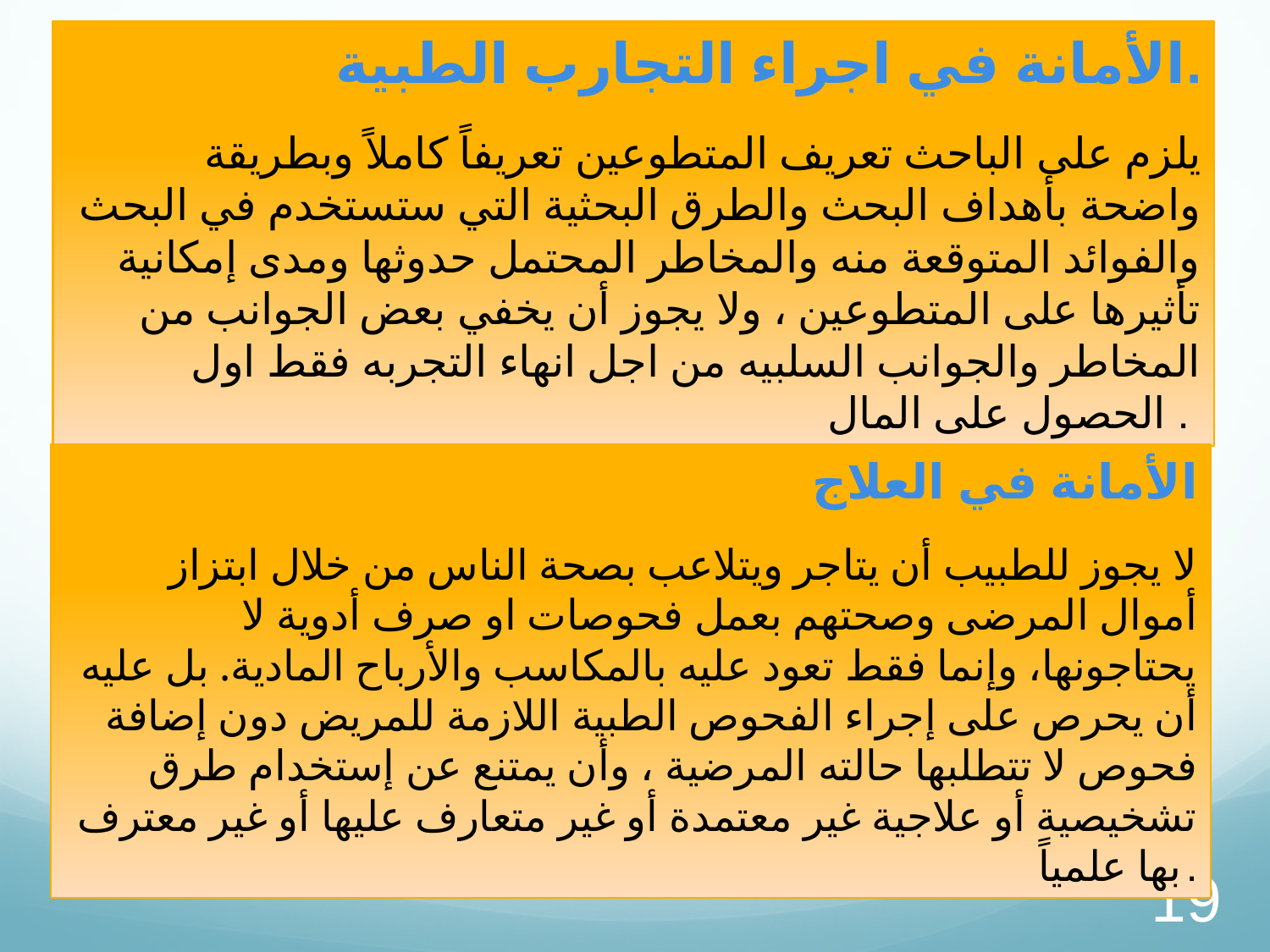

الأمانة في اجراء التجارب الطبية.
 يلزم على الباحث تعريف المتطوعين تعريفاً كاملاً وبطريقة واضحة بأهداف البحث والطرق البحثية التي ستستخدم في البحث والفوائد المتوقعة منه والمخاطر المحتمل حدوثها ومدى إمكانية تأثيرها على المتطوعين ، ولا يجوز أن يخفي بعض الجوانب من المخاطر والجوانب السلبيه من اجل انهاء التجربه فقط اول الحصول على المال .

  الأمانة في العلاج
لا يجوز للطبيب أن يتاجر ويتلاعب بصحة الناس من خلال ابتزاز أموال المرضى وصحتهم بعمل فحوصات او صرف أدوية لا يحتاجونها، وإنما فقط تعود عليه بالمكاسب والأرباح المادية. بل عليه أن يحرص على إجراء الفحوص الطبية اللازمة للمريض دون إضافة فحوص لا تتطلبها حالته المرضية ، وأن يمتنع عن إستخدام طرق تشخيصية أو علاجية غير معتمدة أو غير متعارف عليها أو غير معترف بها علمياً.

19